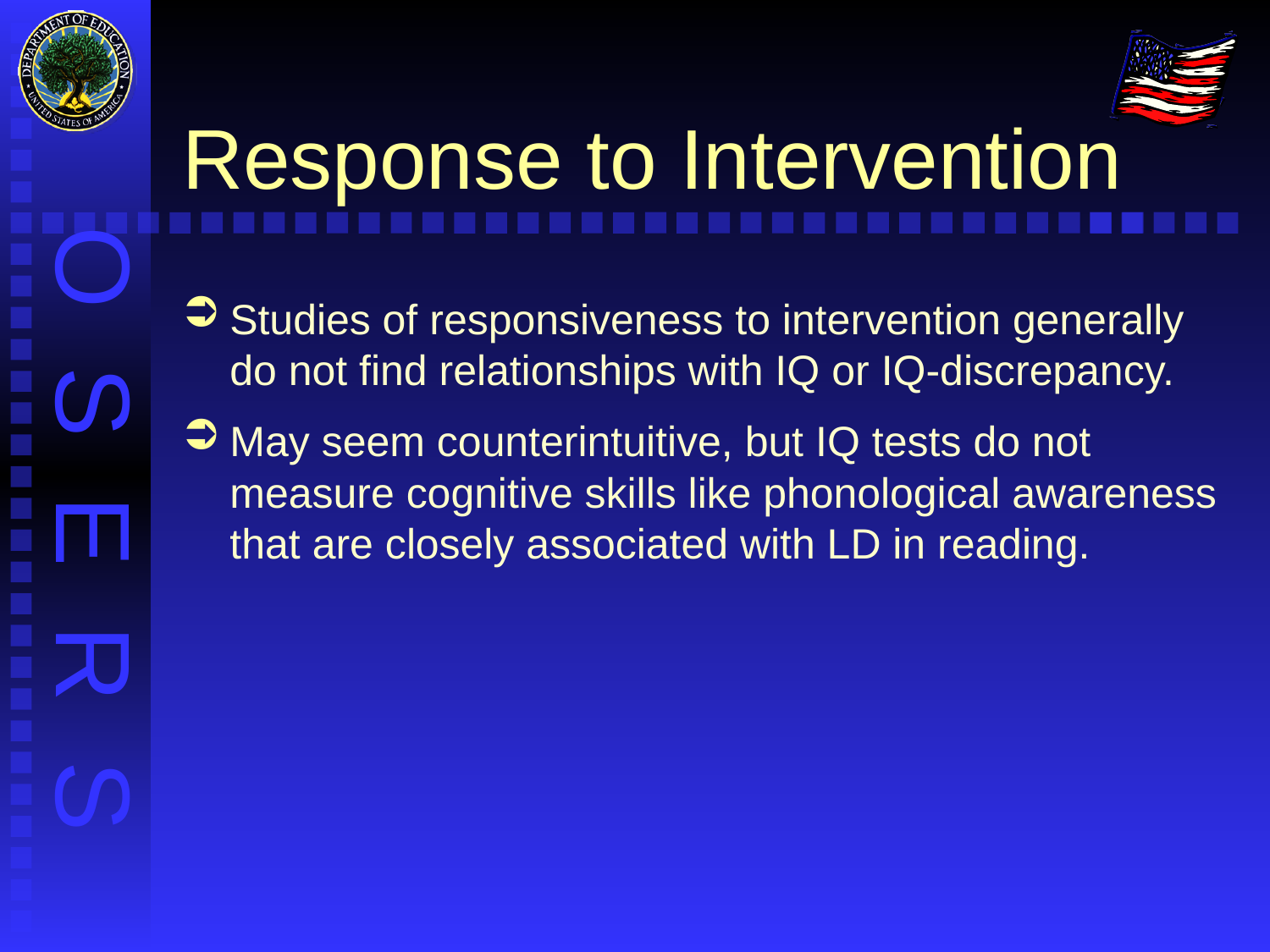

# Response to Intervention
Studies of responsiveness to intervention generally do not find relationships with IQ or IQ-discrepancy.
May seem counterintuitive, but IQ tests do not measure cognitive skills like phonological awareness that are closely associated with LD in reading.